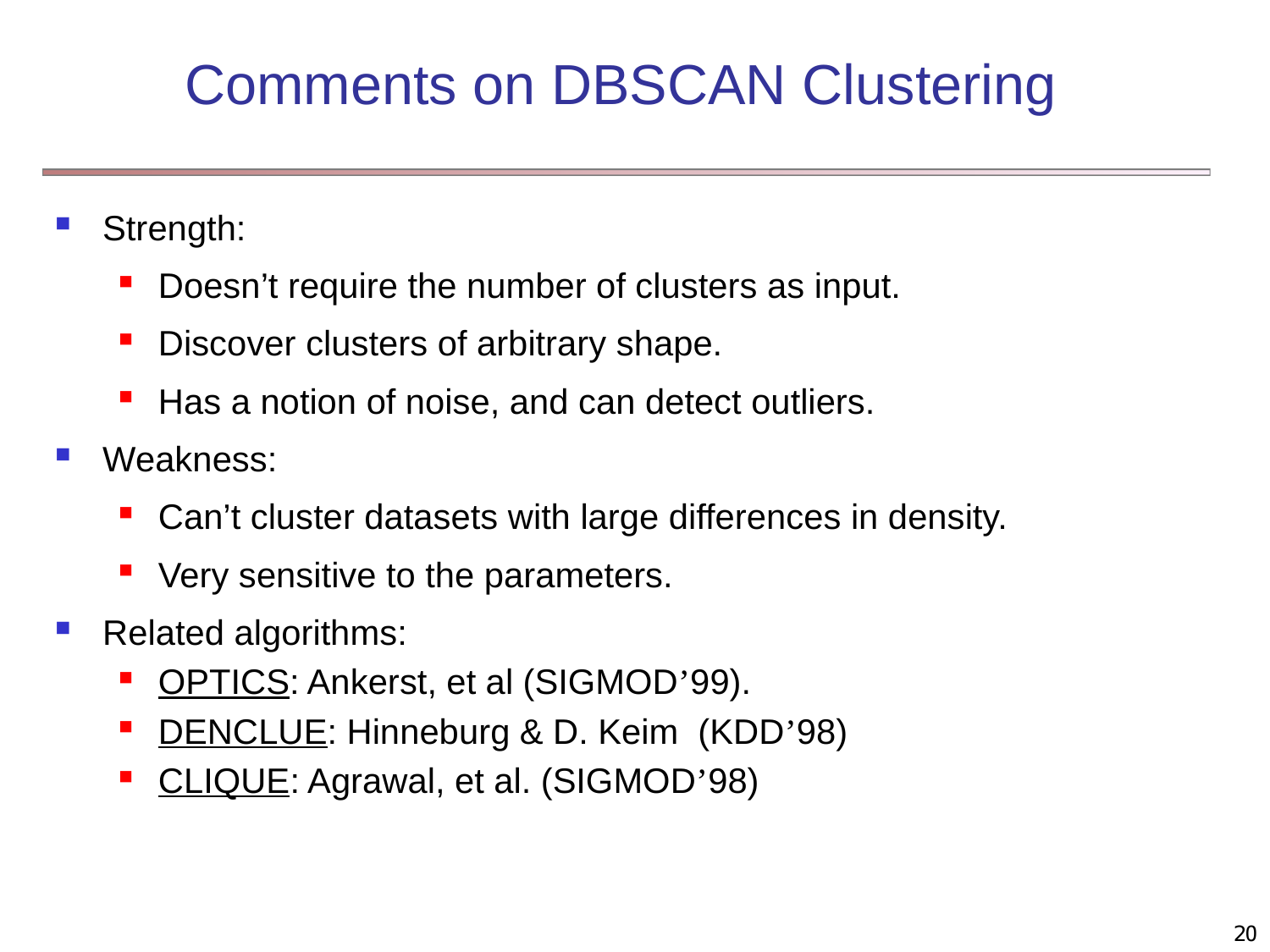

# Comments on DBSCAN Clustering
Strength:
Doesn’t require the number of clusters as input.
Discover clusters of arbitrary shape.
Has a notion of noise, and can detect outliers.
Weakness:
Can’t cluster datasets with large differences in density.
Very sensitive to the parameters.
Related algorithms:
OPTICS: Ankerst, et al (SIGMOD’99).
DENCLUE: Hinneburg & D. Keim  (KDD’98)
CLIQUE: Agrawal, et al. (SIGMOD’98)
20